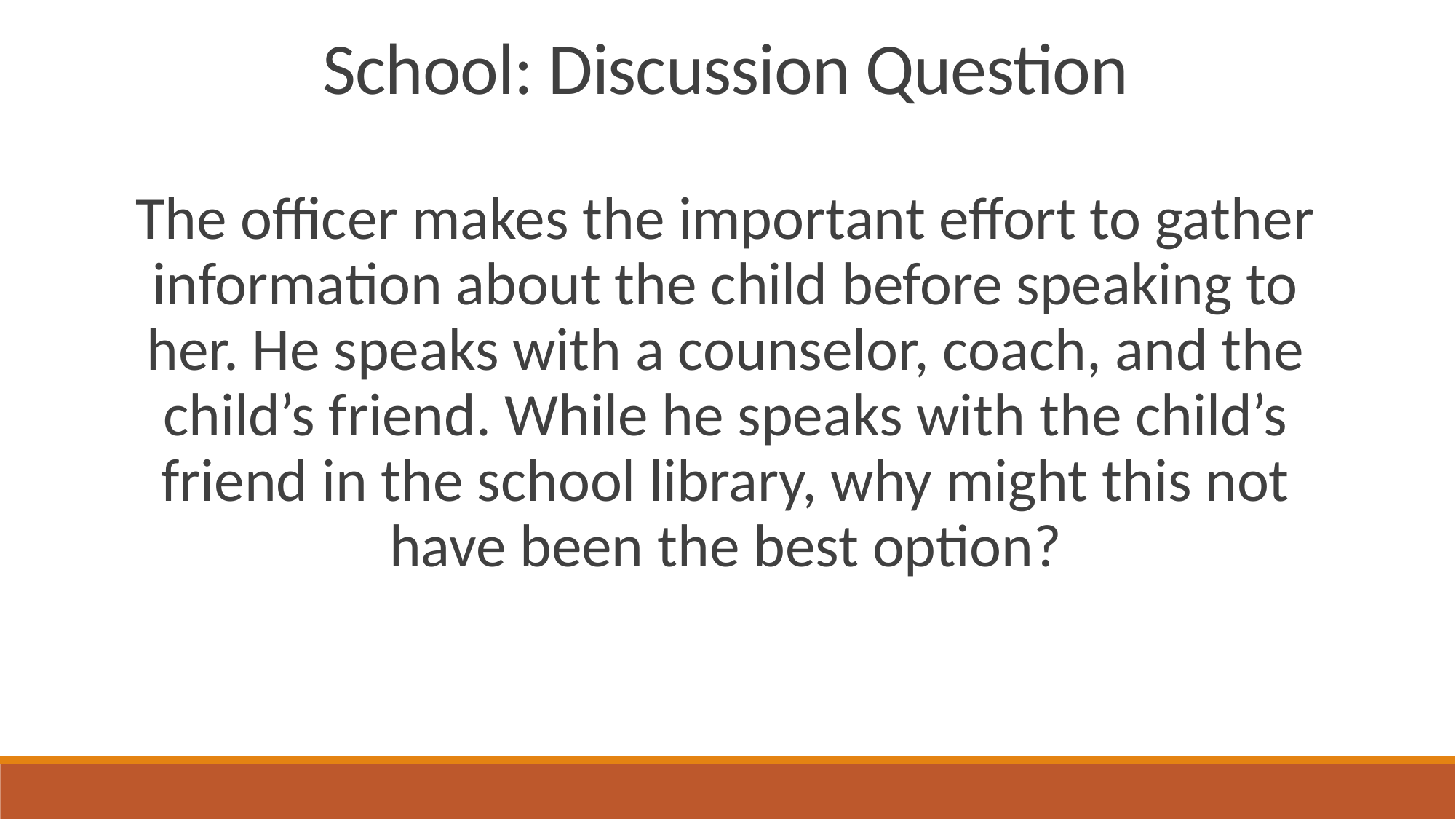

School: Discussion Question

The officer makes the important effort to gather information about the child before speaking to her. He speaks with a counselor, coach, and the child’s friend. While he speaks with the child’s friend in the school library, why might this not have been the best option?